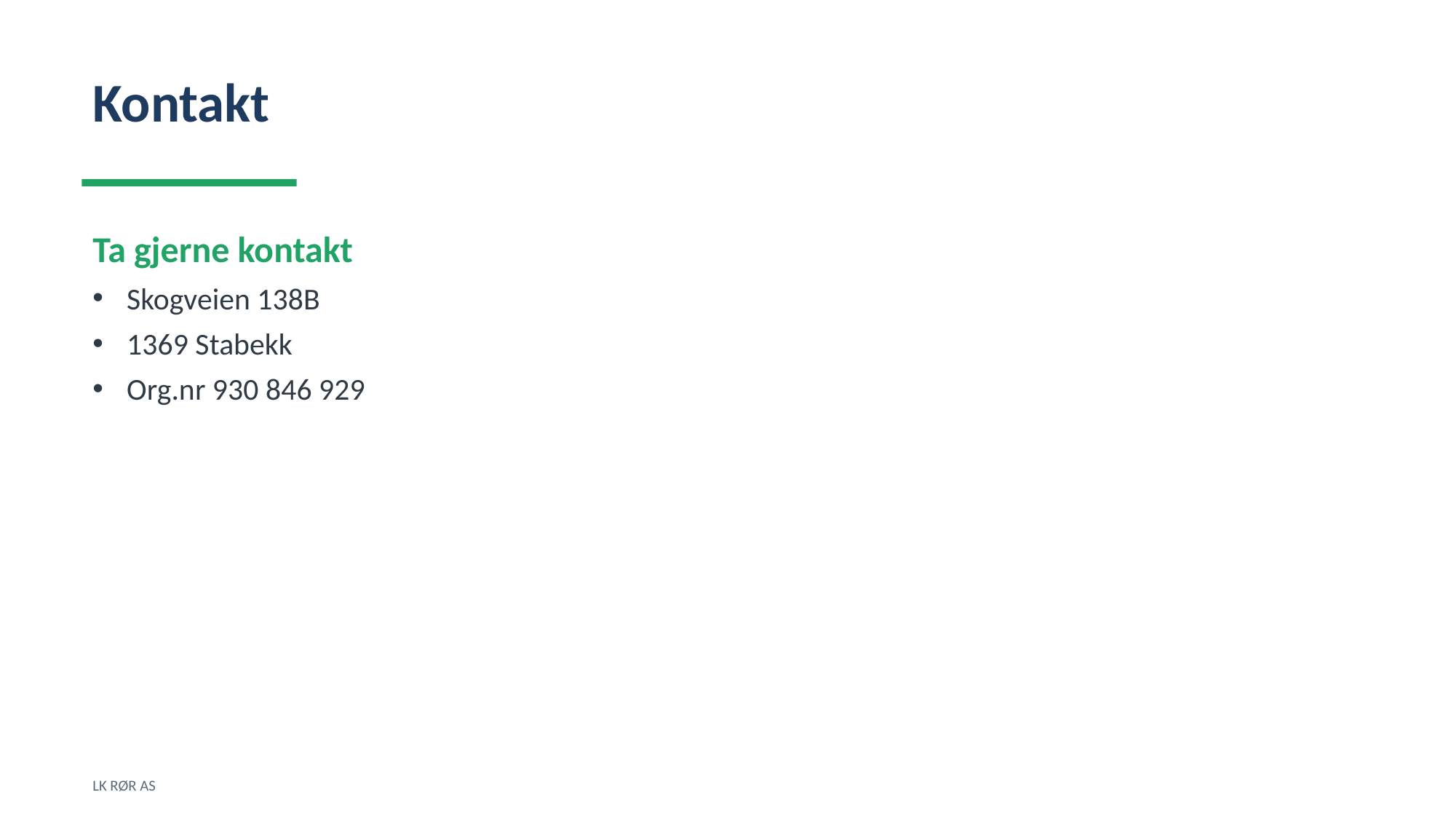

Kontakt

Ta gjerne kontakt
Skogveien 138B
1369 Stabekk
Org.nr 930 846 929
LK RØR AS